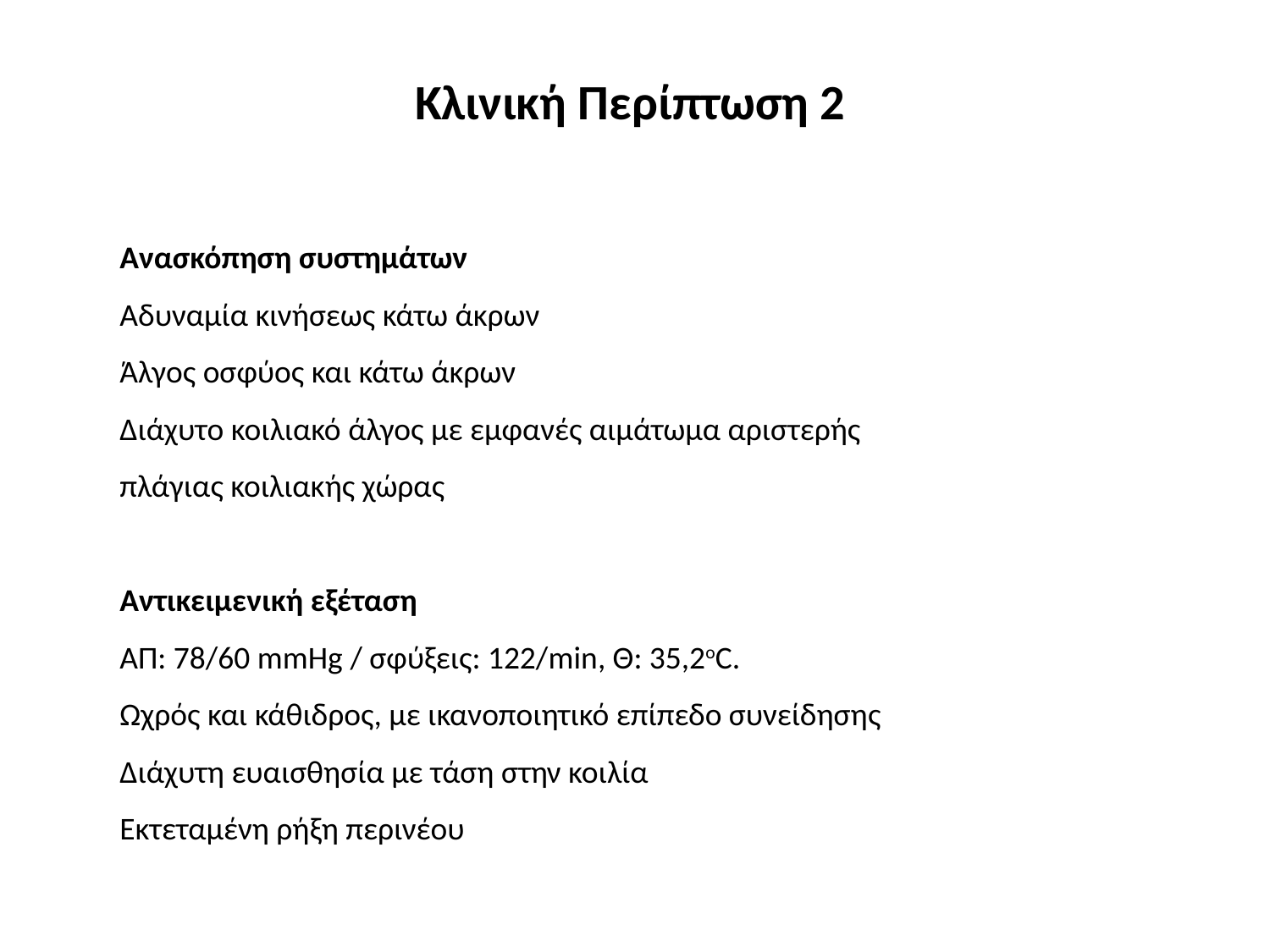

Κλινική Περίπτωση 2

Ανασκόπηση συστημάτων
Αδυναμία κινήσεως κάτω άκρων
Άλγος οσφύος και κάτω άκρων
Διάχυτο κοιλιακό άλγος με εμφανές αιμάτωμα αριστερής
πλάγιας κοιλιακής χώρας

Αντικειμενική εξέταση
ΑΠ: 78/60 mmHg / σφύξεις: 122/min, Θ: 35,2οC.
Ωχρός και κάθιδρος, με ικανοποιητικό επίπεδο συνείδησης
Διάχυτη ευαισθησία με τάση στην κοιλία
Εκτεταμένη ρήξη περινέου